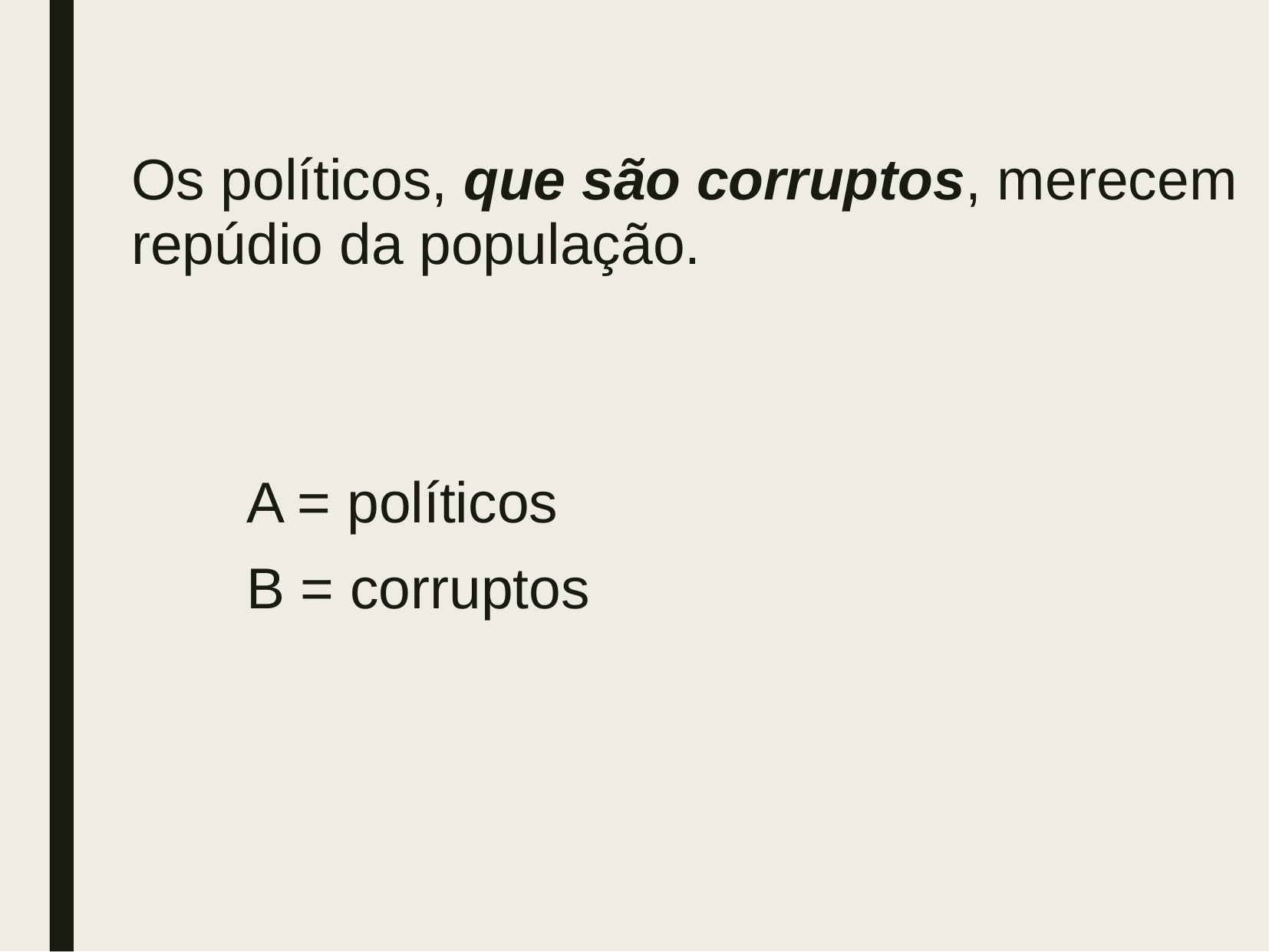

Os políticos, que são corruptos, merecem repúdio da população.

	A = políticos
	B = corruptos